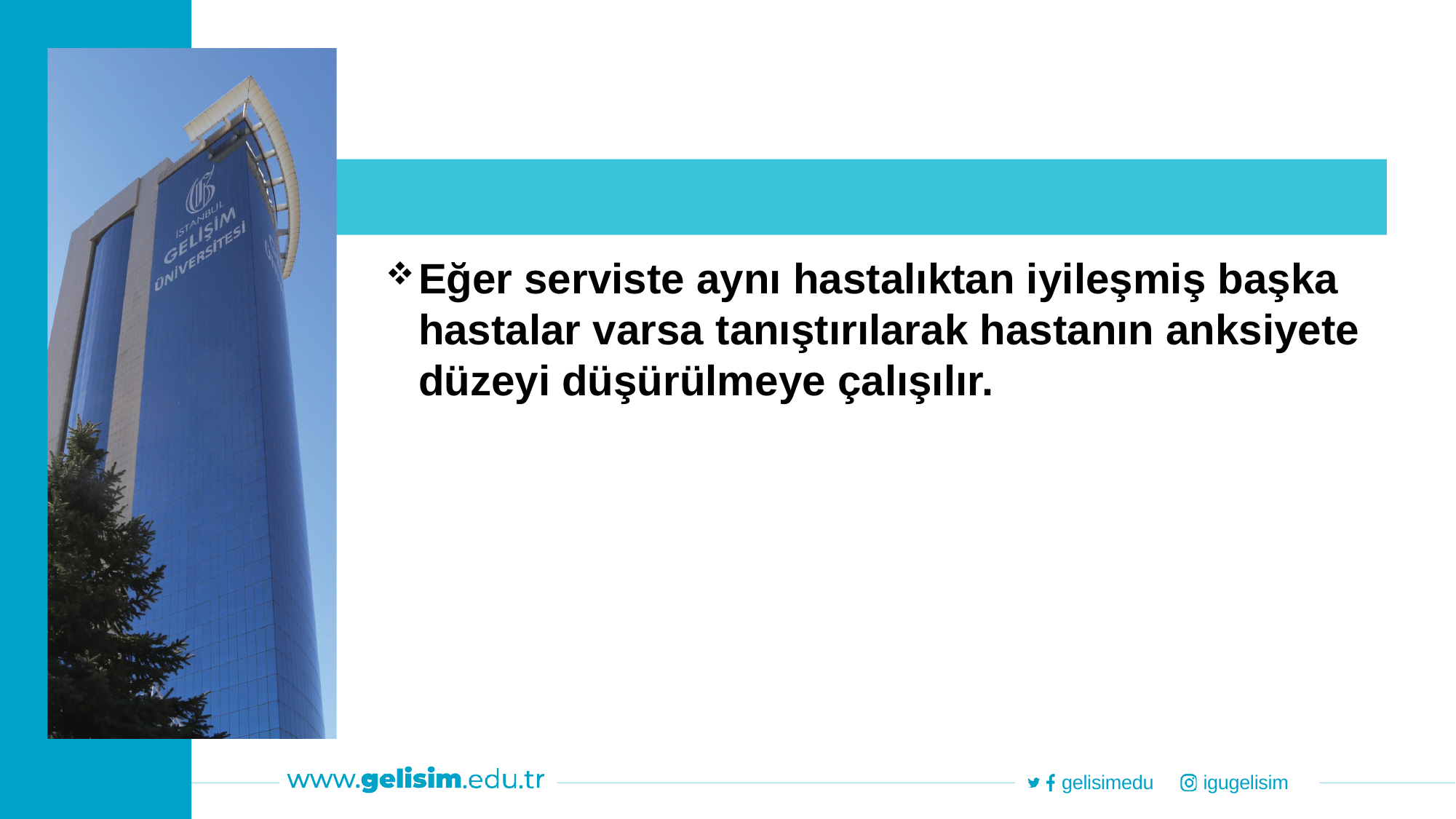

Eğer serviste aynı hastalıktan iyileşmiş başka hastalar varsa tanıştırılarak hastanın anksiyete düzeyi düşürülmeye çalışılır.